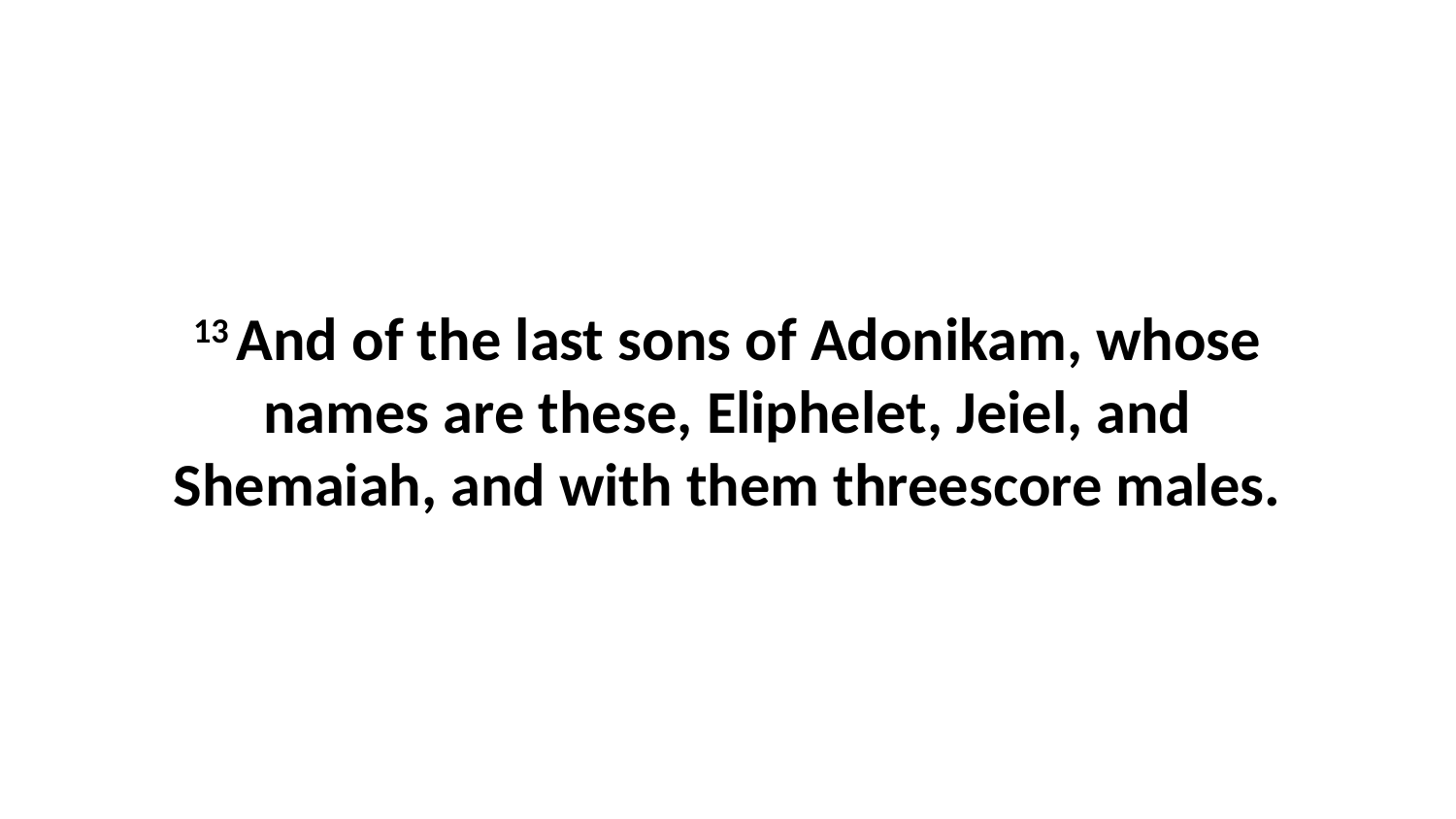

13 And of the last sons of Adonikam, whose names are these, Eliphelet, Jeiel, and Shemaiah, and with them threescore males.